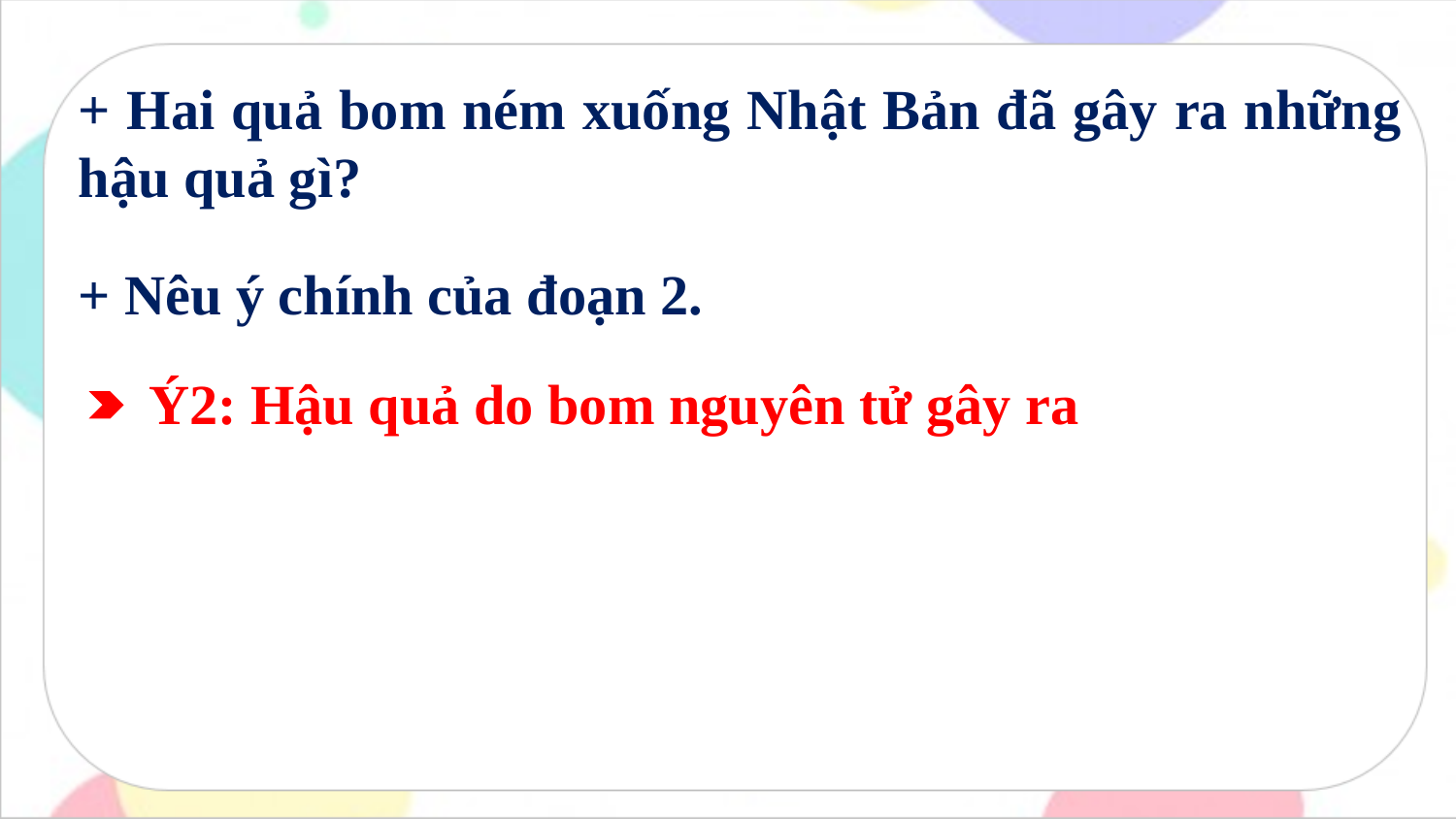

+ Hai quả bom ném xuống Nhật Bản đã gây ra những hậu quả gì?

+ Nêu ý chính của đoạn 2.
     Ý2: Hậu quả do bom nguyên tử gây ra